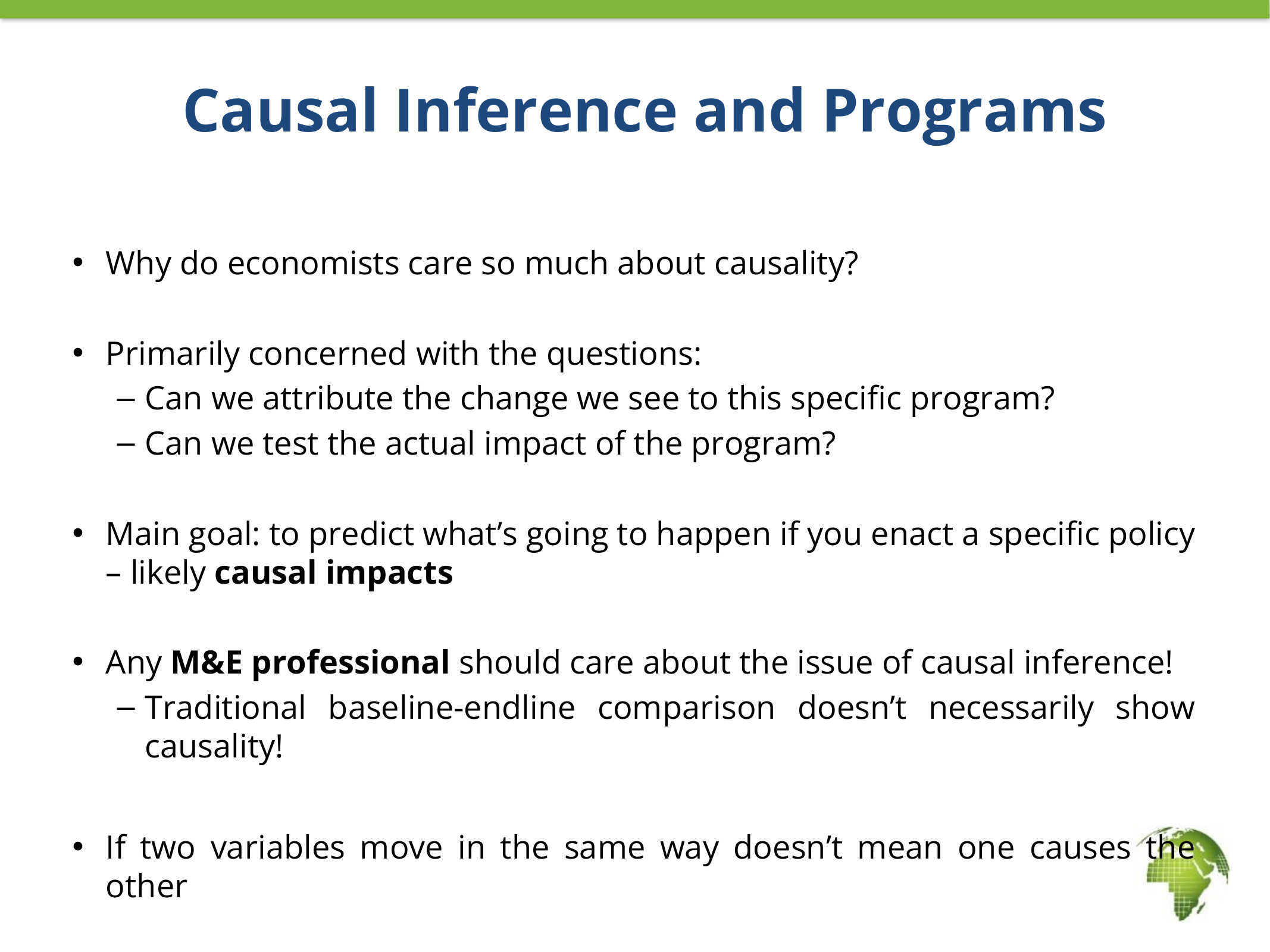

# Causal Inference and Programs
Why do economists care so much about causality?

Primarily concerned with the questions:
Can we attribute the change we see to this specific program?
Can we test the actual impact of the program?

Main goal: to predict what’s going to happen if you enact a specific policy – likely causal impacts

Any M&E professional should care about the issue of causal inference!
Traditional baseline-endline comparison doesn’t necessarily show causality!

If two variables move in the same way doesn’t mean one causes the other